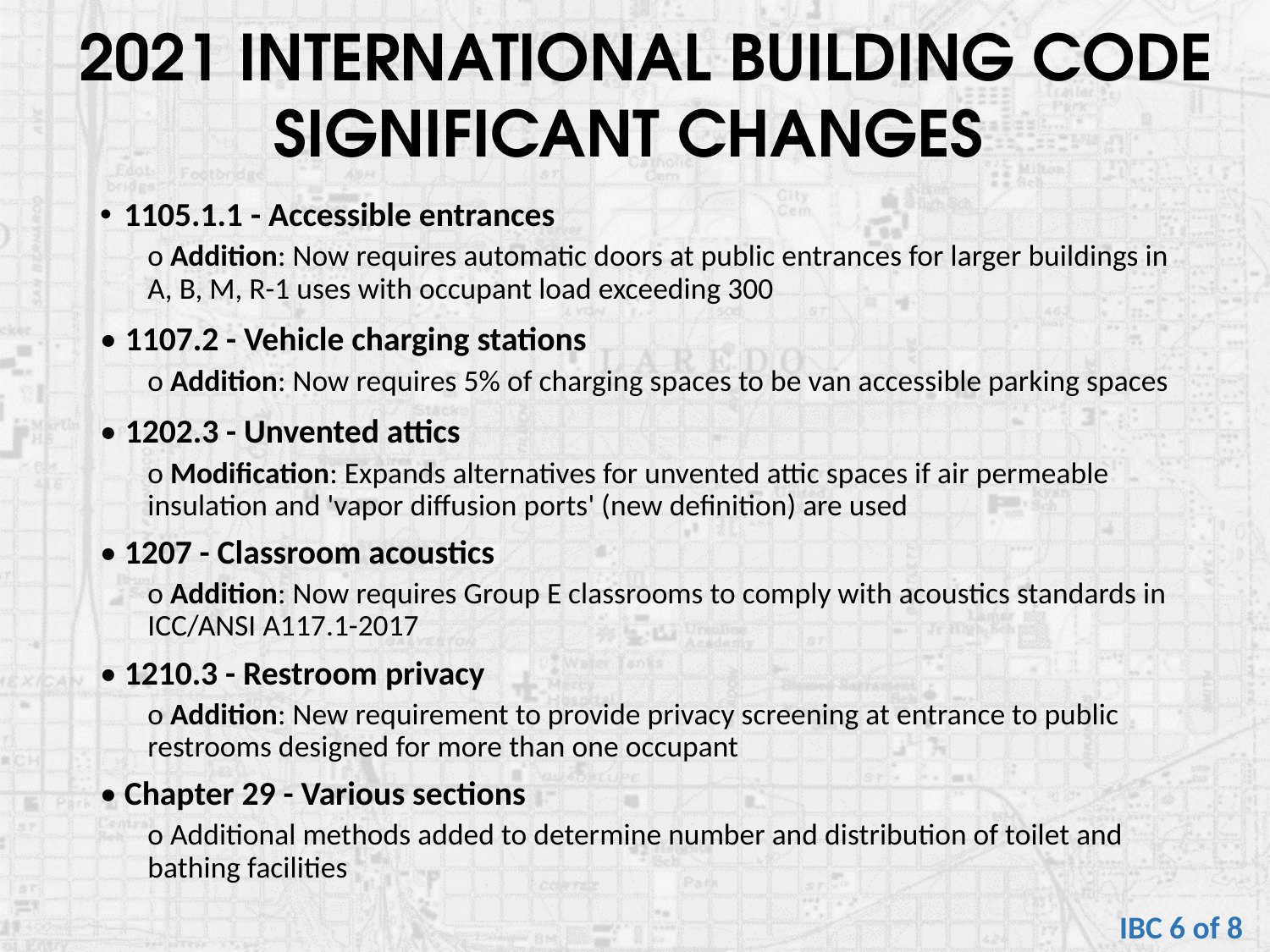

2021 INTERNATIONAL BUILDING CODE
SIGNIFICANT CHANGES
1105.1.1 - Accessible entrances
o Addition: Now requires automatic doors at public entrances for larger buildings in A, B, M, R-1 uses with occupant load exceeding 300
• 1107.2 - Vehicle charging stations
o Addition: Now requires 5% of charging spaces to be van accessible parking spaces
• 1202.3 - Unvented attics
o Modification: Expands alternatives for unvented attic spaces if air permeable insulation and 'vapor diffusion ports' (new definition) are used
• 1207 - Classroom acoustics
o Addition: Now requires Group E classrooms to comply with acoustics standards in ICC/ANSI A117.1-2017
• 1210.3 - Restroom privacy
o Addition: New requirement to provide privacy screening at entrance to public restrooms designed for more than one occupant
• Chapter 29 - Various sections
o Additional methods added to determine number and distribution of toilet and bathing facilities

IBC 6 of 8